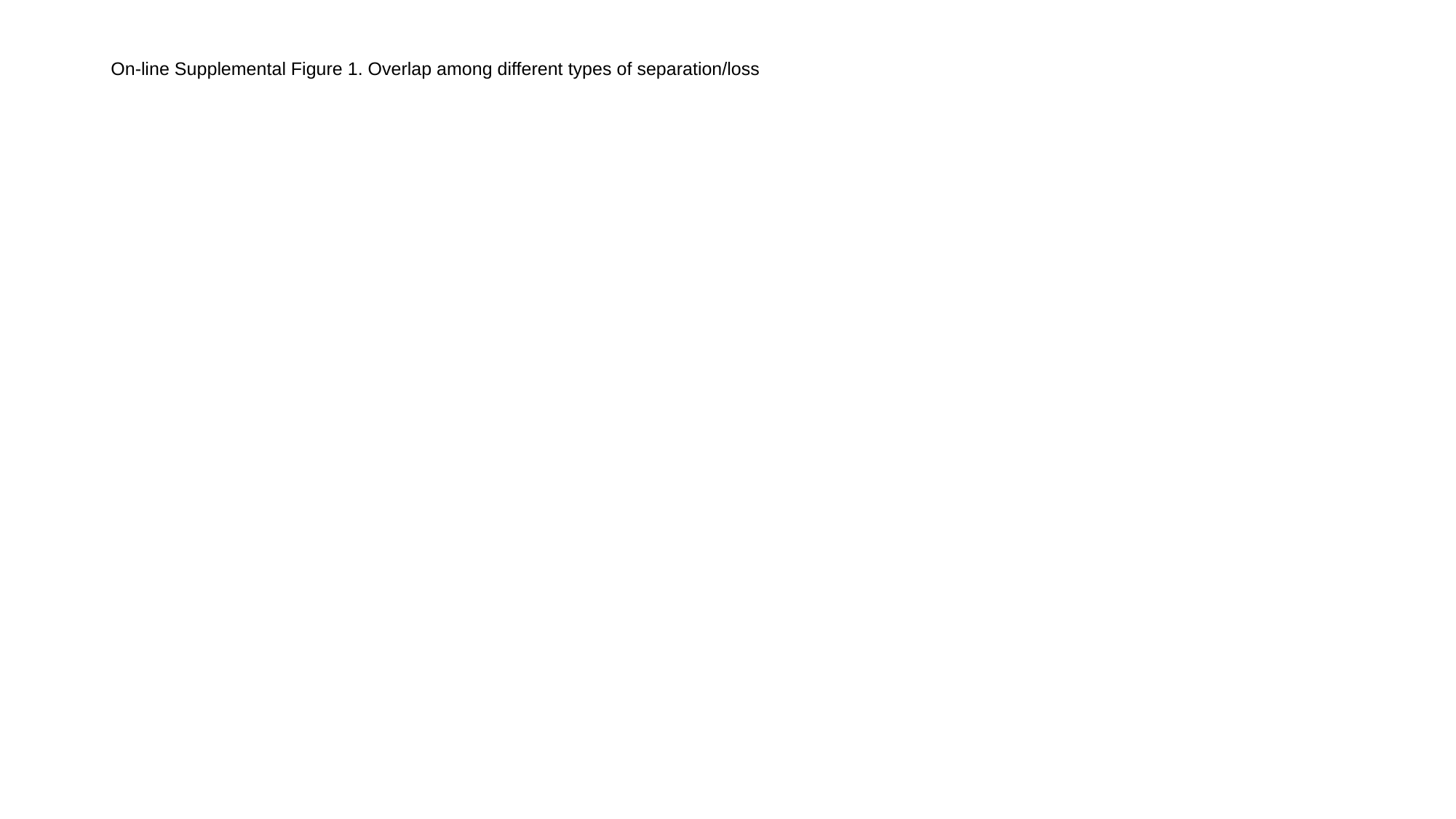

# On-line Supplemental Figure 1. Overlap among different types of separation/loss